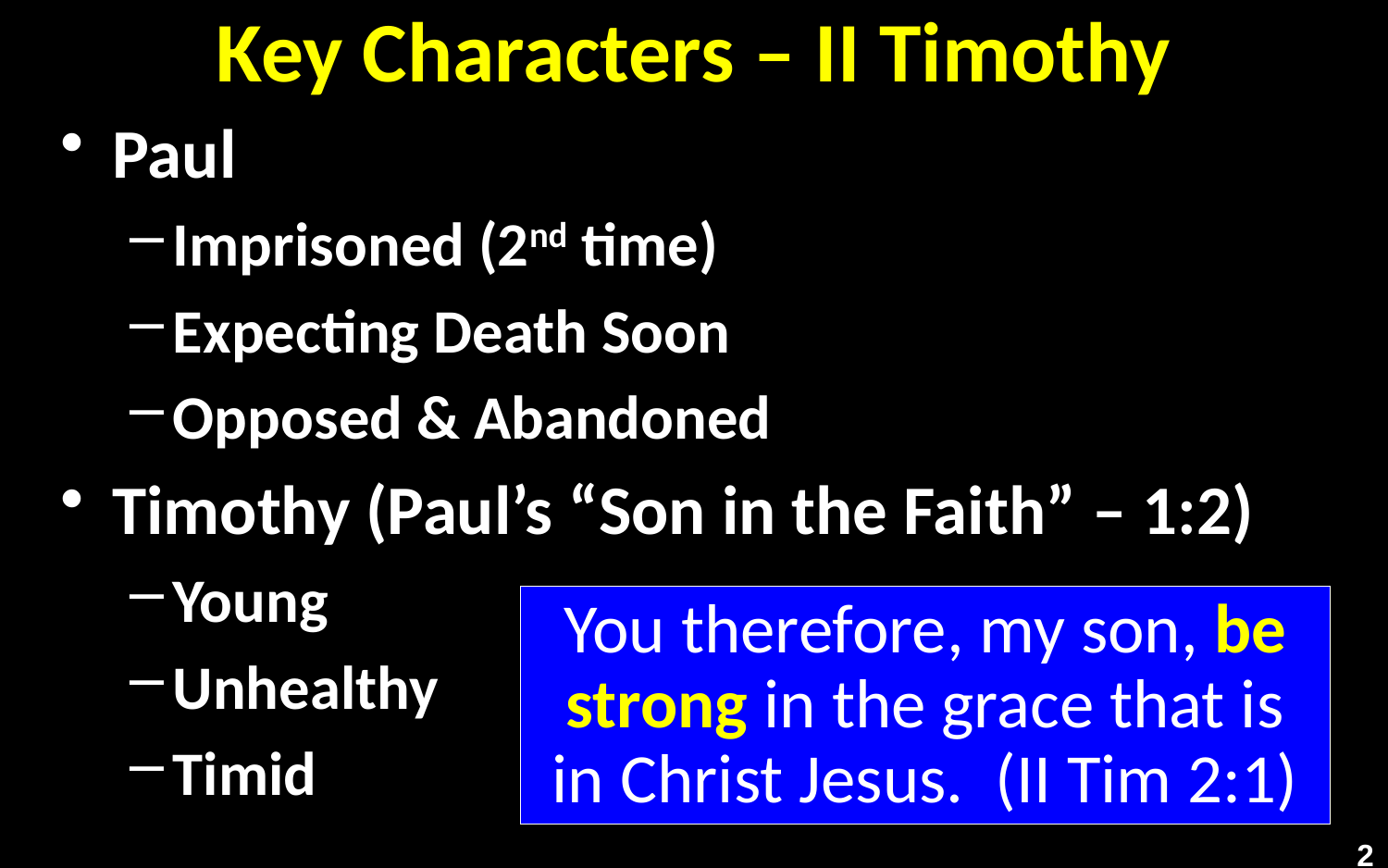

# Key Characters – II Timothy
Paul
Imprisoned (2nd time)
Expecting Death Soon
Opposed & Abandoned
Timothy (Paul’s “Son in the Faith” – 1:2)
Young
Unhealthy
Timid
You therefore, my son, be strong in the grace that is in Christ Jesus.  (II Tim 2:1)
2